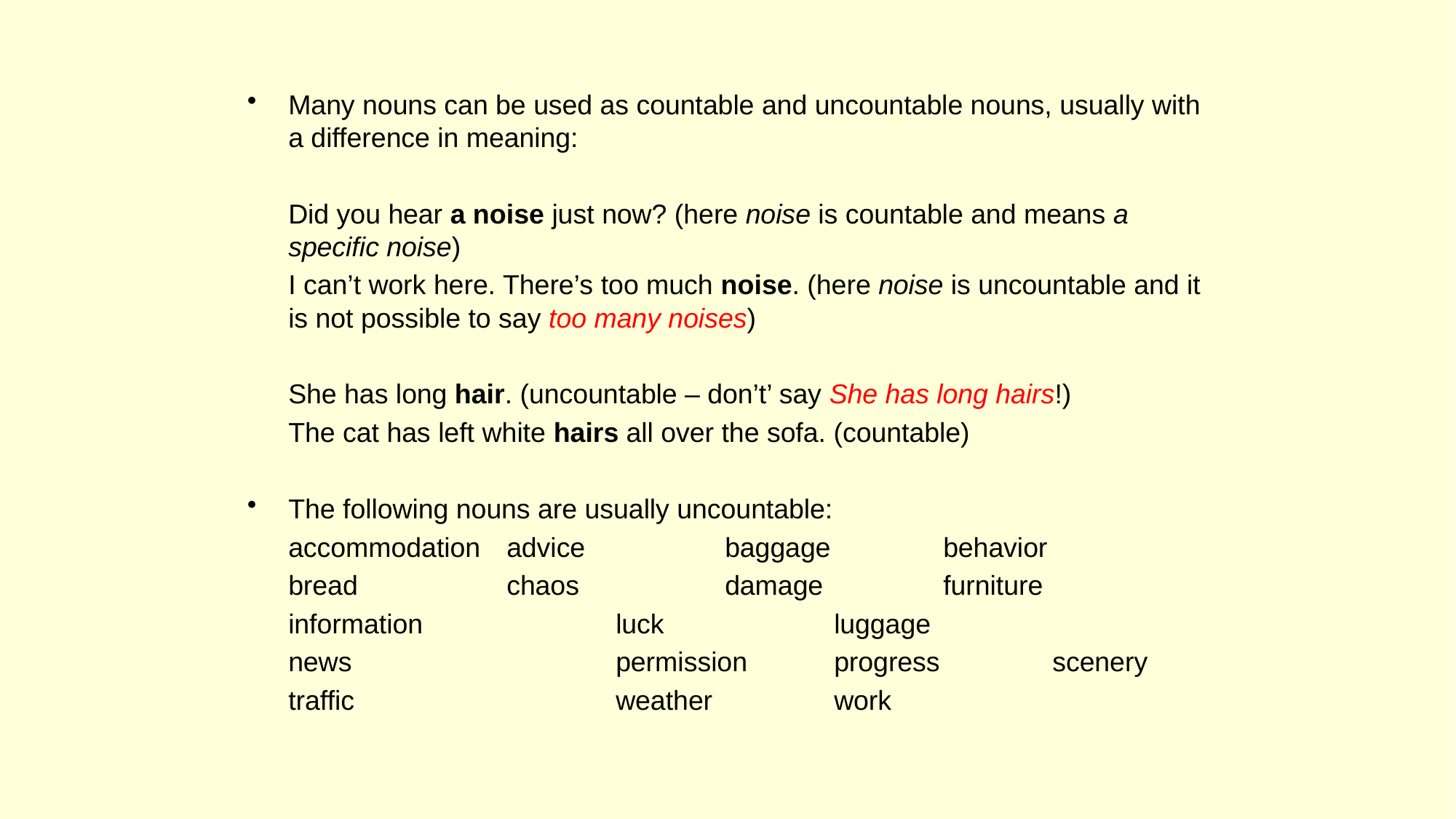

#
Many nouns can be used as countable and uncountable nouns, usually with a difference in meaning:

	Did you hear a noise just now? (here noise is countable and means a specific noise)
	I can’t work here. There’s too much noise. (here noise is uncountable and it is not possible to say too many noises)

	She has long hair. (uncountable – don’t’ say She has long hairs!)
	The cat has left white hairs all over the sofa. (countable)

The following nouns are usually uncountable:
	accommodation	advice		baggage		behavior
	bread		chaos		damage		furniture
	information		luck		luggage
	news			permission	progress		scenery
	traffic			weather		work